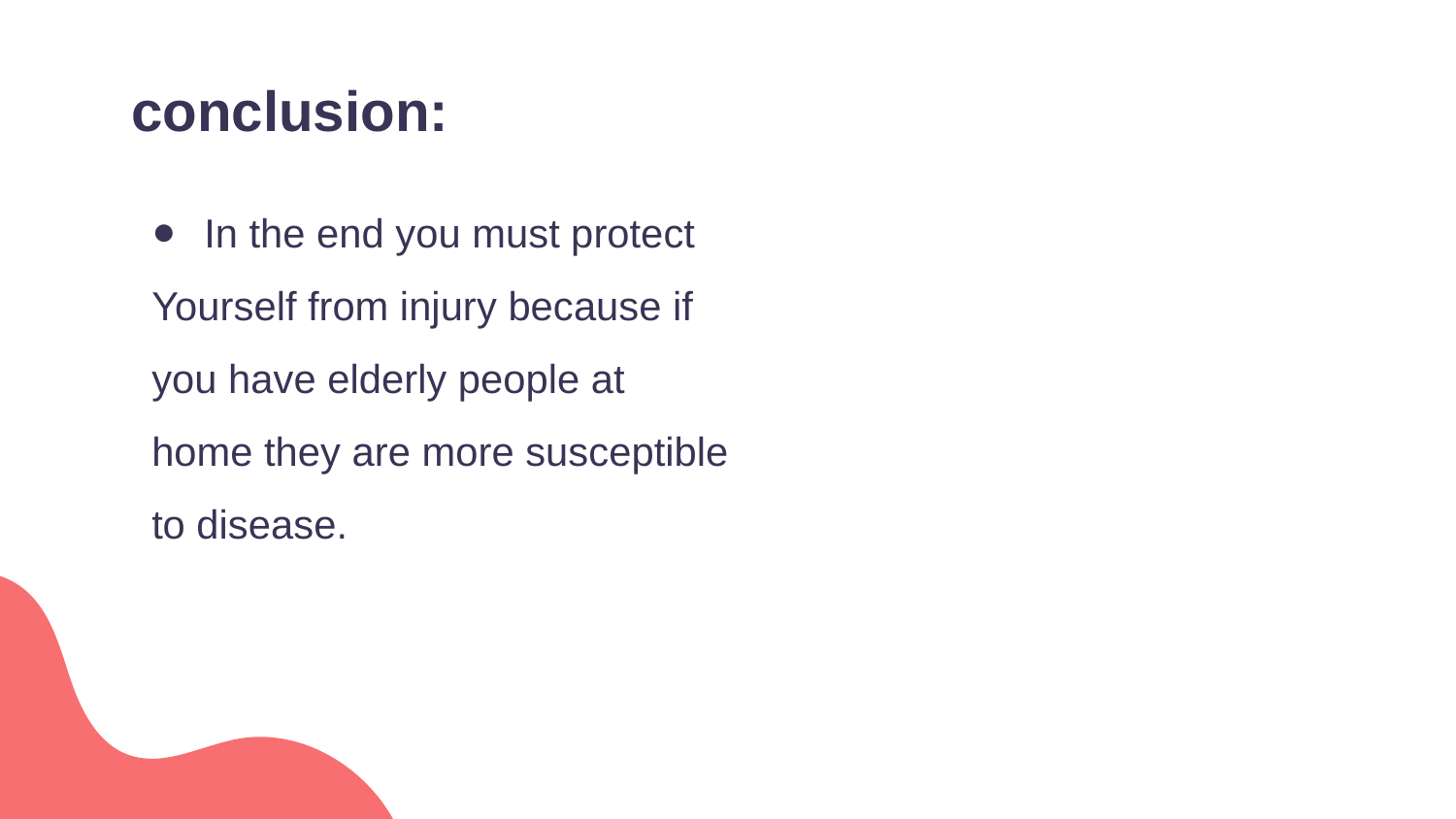

# conclusion:
In the end you must protect
Yourself from injury because if you have elderly people at home they are more susceptible to disease.